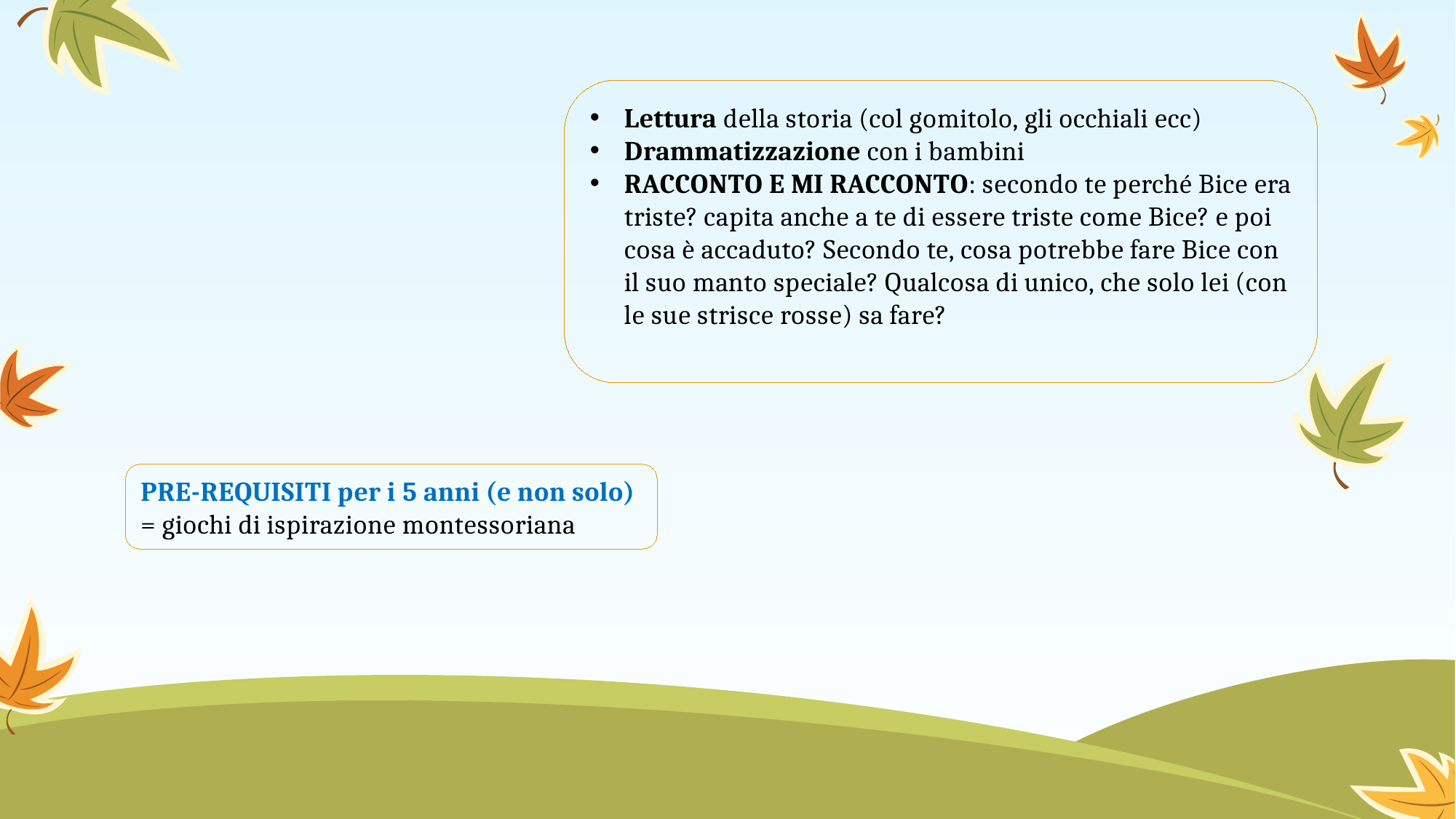

Lettura della storia (col gomitolo, gli occhiali ecc)
Drammatizzazione con i bambini
RACCONTO E MI RACCONTO: secondo te perché Bice era triste? capita anche a te di essere triste come Bice? e poi cosa è accaduto? Secondo te, cosa potrebbe fare Bice con il suo manto speciale? Qualcosa di unico, che solo lei (con le sue strisce rosse) sa fare?

PRE-REQUISITI per i 5 anni (e non solo) = giochi di ispirazione montessoriana